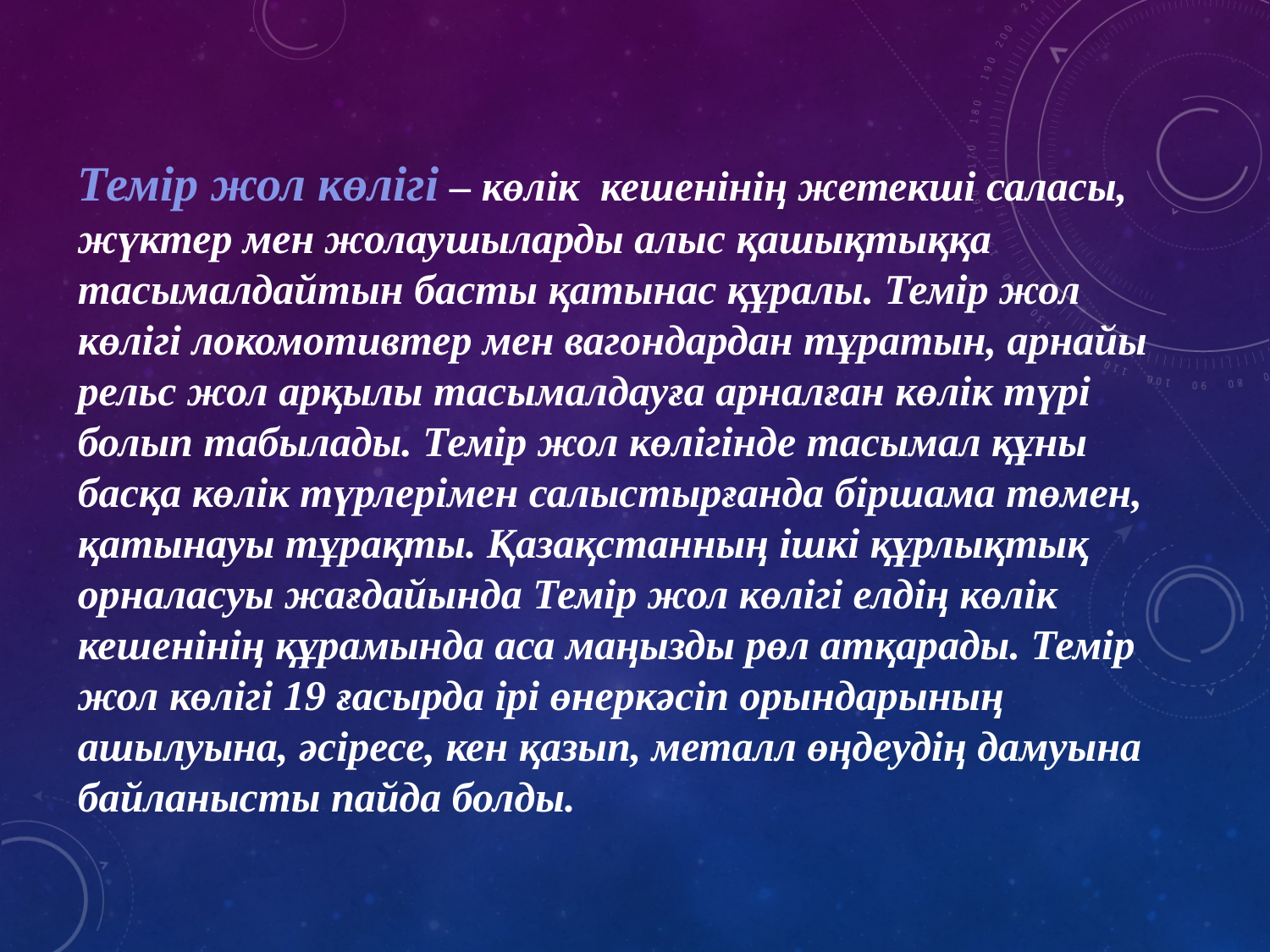

Темір жол көлігі – көлік  кешенінің жетекші саласы, жүктер мен жолаушыларды алыс қашықтыққа тасымалдайтын басты қатынас құралы. Темір жол көлігі локомотивтер мен вагондардан тұратын, арнайы рельс жол арқылы тасымалдауға арналған көлік түрі болып табылады. Темір жол көлігінде тасымал құны басқа көлік түрлерімен салыстырғанда біршама төмен, қатынауы тұрақты. Қазақстанның ішкі құрлықтық орналасуы жағдайында Темір жол көлігі елдің көлік кешенінің құрамында аса маңызды рөл атқарады. Темір жол көлігі 19 ғасырда ірі өнеркәсіп орындарының ашылуына, әсіресе, кен қазып, металл өңдеудің дамуына байланысты пайда болды.